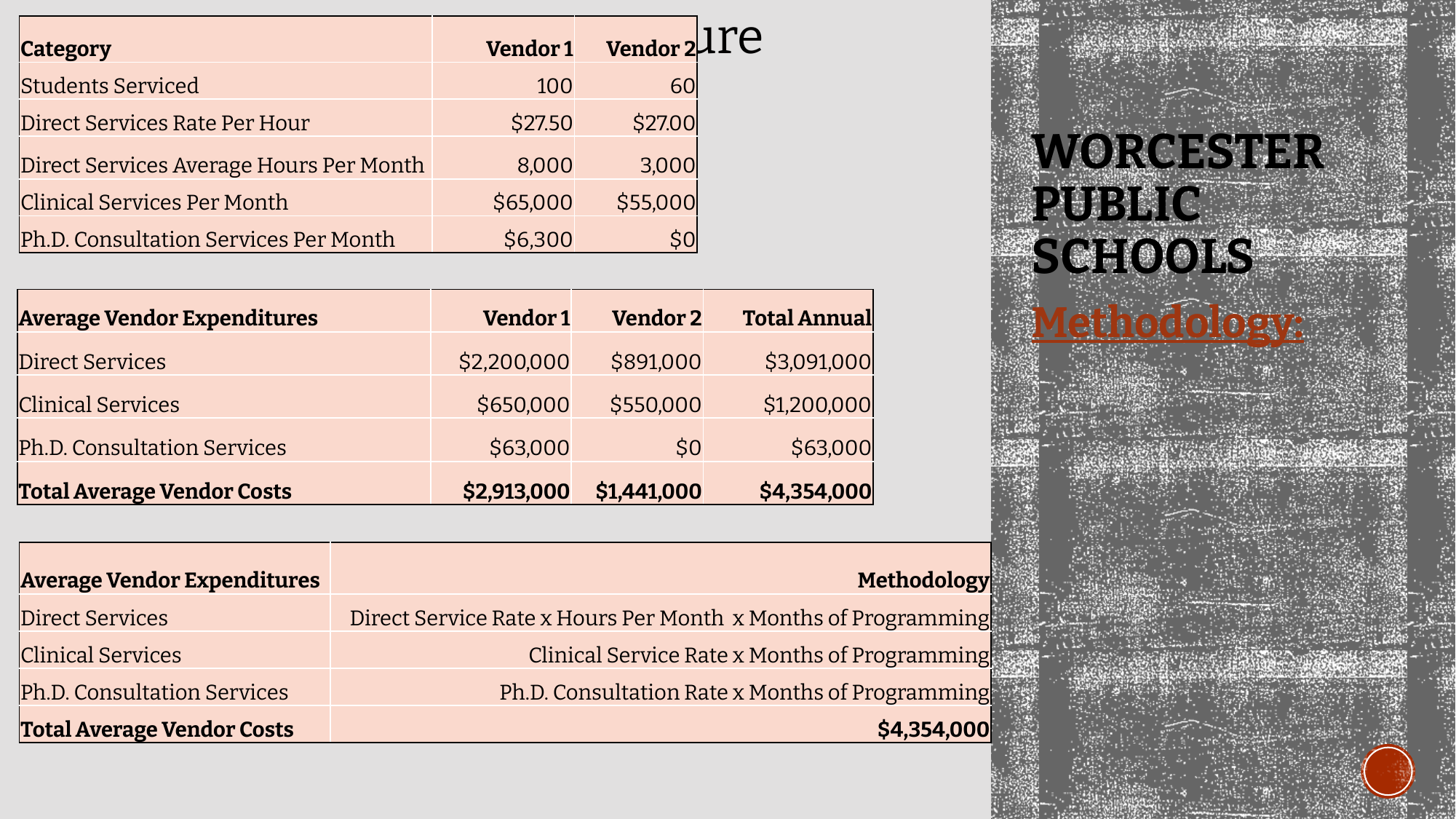

| Category | Vendor 1 | Vendor 2 |
| --- | --- | --- |
| Students Serviced | 100 | 60 |
| Direct Services Rate Per Hour | $27.50 | $27.00 |
| Direct Services Average Hours Per Month | 8,000 | 3,000 |
| Clinical Services Per Month | $65,000 | $55,000 |
| Ph.D. Consultation Services Per Month | $6,300 | $0 |
# Worcester Public Schools
| Average Vendor Expenditures | Vendor 1 | Vendor 2 | Total Annual |
| --- | --- | --- | --- |
| Direct Services | $2,200,000 | $891,000 | $3,091,000 |
| Clinical Services | $650,000 | $550,000 | $1,200,000 |
| Ph.D. Consultation Services | $63,000 | $0 | $63,000 |
| Total Average Vendor Costs | $2,913,000 | $1,441,000 | $4,354,000 |
Methodology:

| Average Vendor Expenditures | Methodology |
| --- | --- |
| Direct Services | Direct Service Rate x Hours Per Month x Months of Programming |
| Clinical Services | Clinical Service Rate x Months of Programming |
| Ph.D. Consultation Services | Ph.D. Consultation Rate x Months of Programming |
| Total Average Vendor Costs | $4,354,000 |